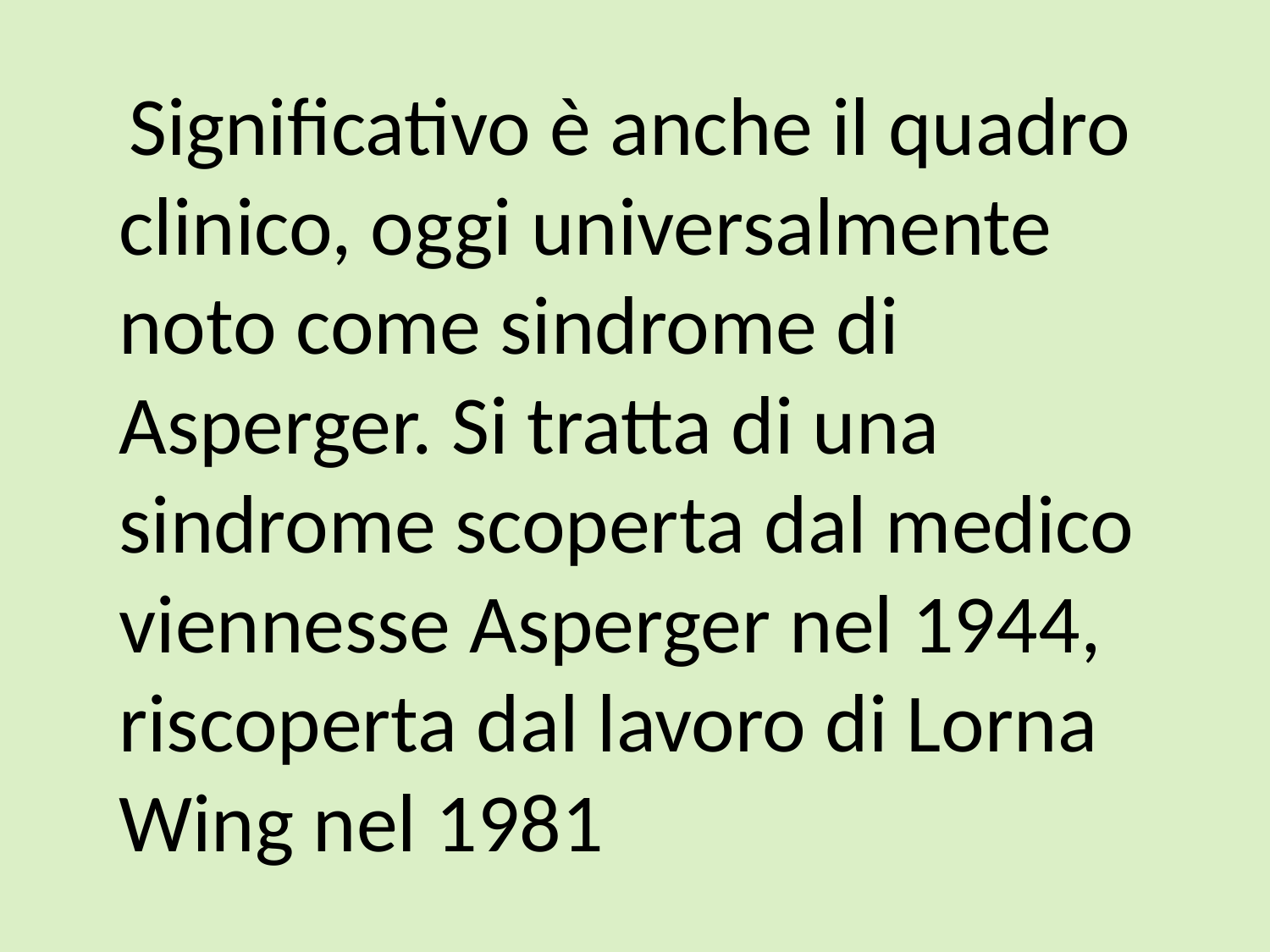

Significativo è anche il quadro clinico, oggi universalmente noto come sindrome di Asperger. Si tratta di una sindrome scoperta dal medico viennesse Asperger nel 1944, riscoperta dal lavoro di Lorna Wing nel 1981